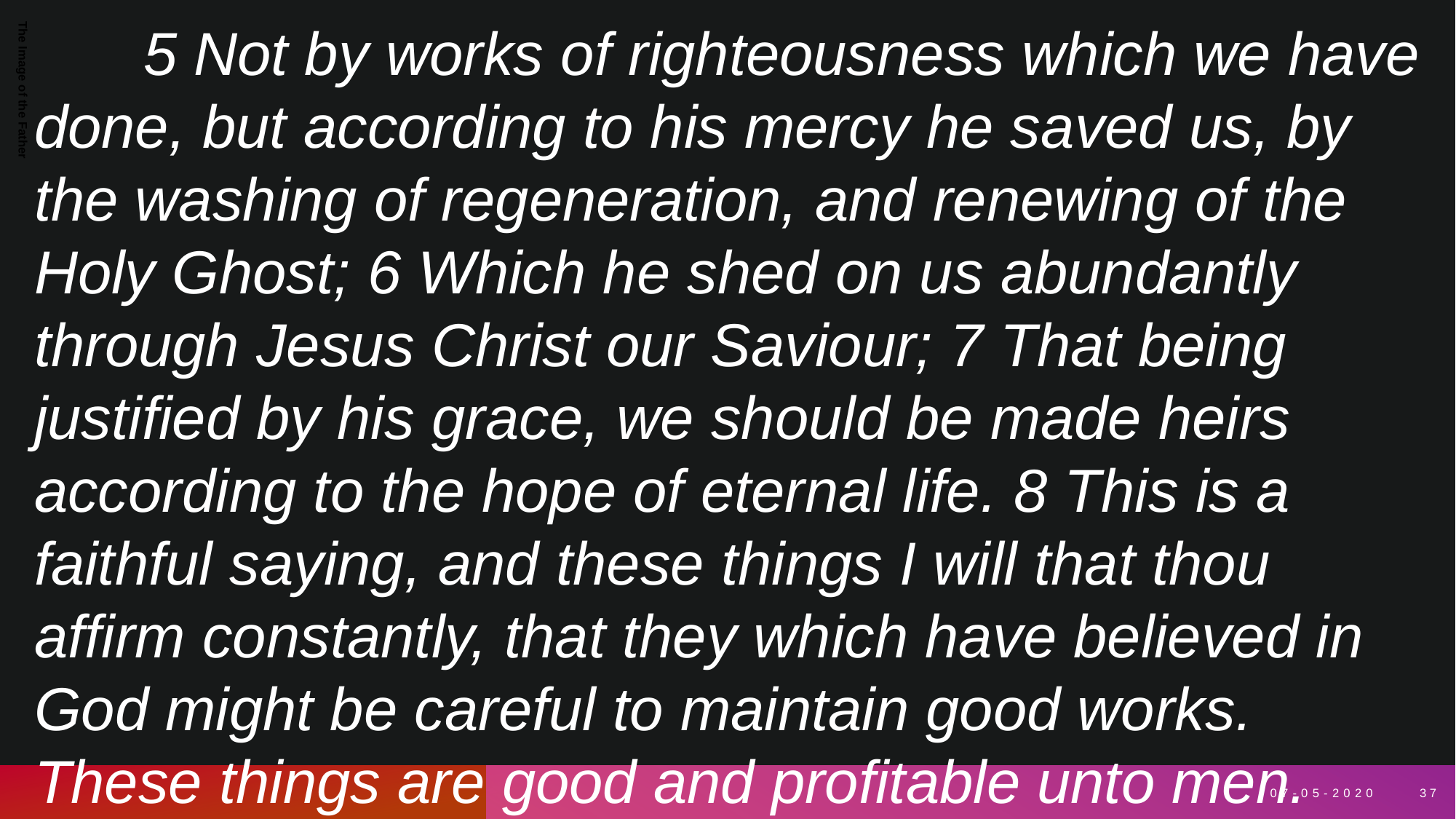

5 Not by works of righteousness which we have done, but according to his mercy he saved us, by the washing of regeneration, and renewing of the Holy Ghost; 6 Which he shed on us abundantly through Jesus Christ our Saviour; 7 That being justified by his grace, we should be made heirs according to the hope of eternal life. 8 This is a faithful saying, and these things I will that thou affirm constantly, that they which have believed in God might be careful to maintain good works. These things are good and profitable unto men.
The Image of the Father
07-05-2020
37